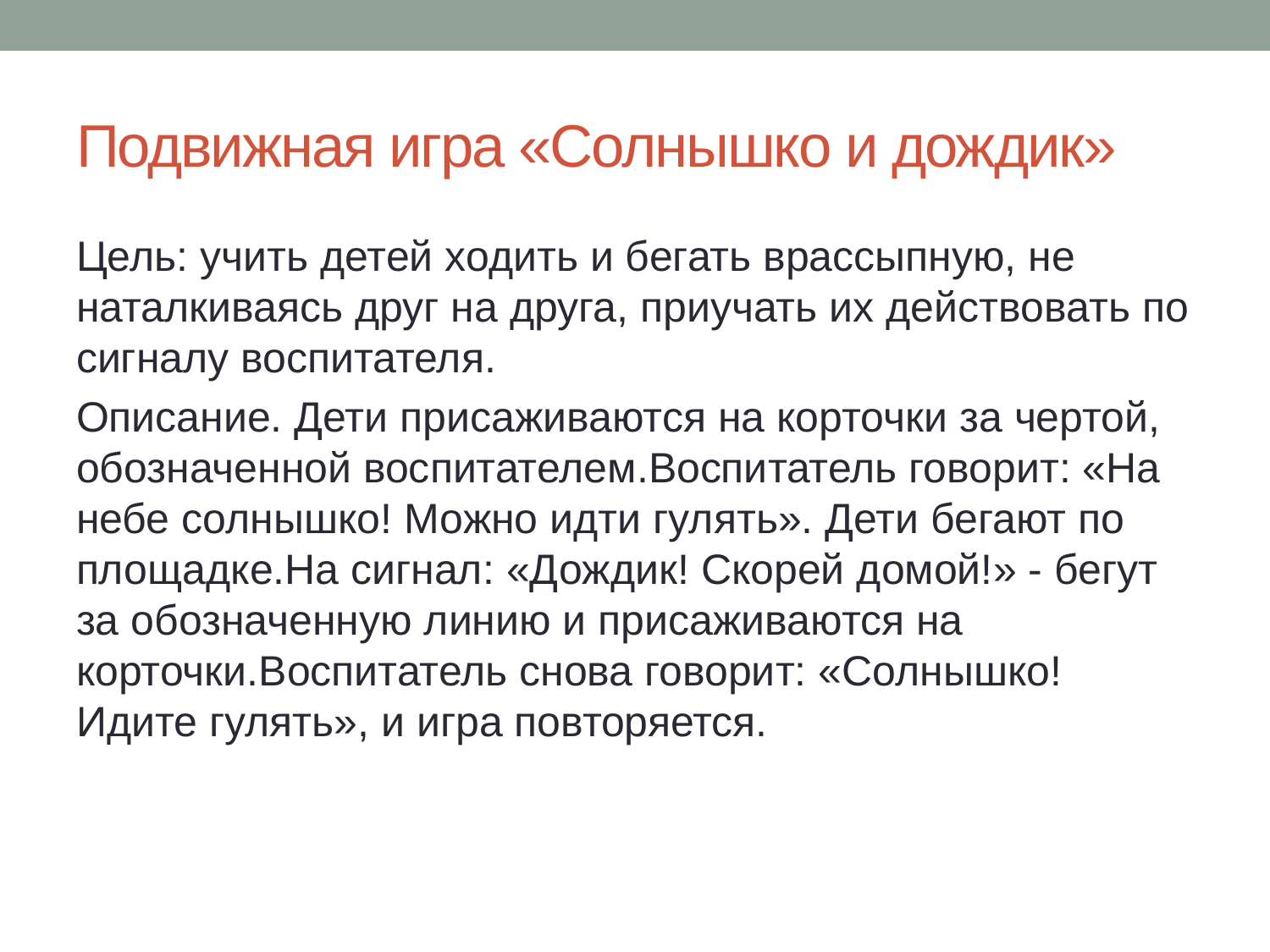

# Подвижная игра «Солнышко и дождик»
Цель: учить детей ходить и бегать врассыпную, не наталкиваясь друг на друга, приучать их действовать по сигналу воспитателя.
Описание. Дети присаживаются на корточки за чертой, обозначенной воспитателем.Воспитатель говорит: «На небе солнышко! Можно идти гулять». Дети бегают по площадке.На сигнал: «Дождик! Скорей домой!» - бегут за обозначенную линию и присаживаются на корточки.Воспитатель снова говорит: «Солнышко! Идите гулять», и игра повторяется.